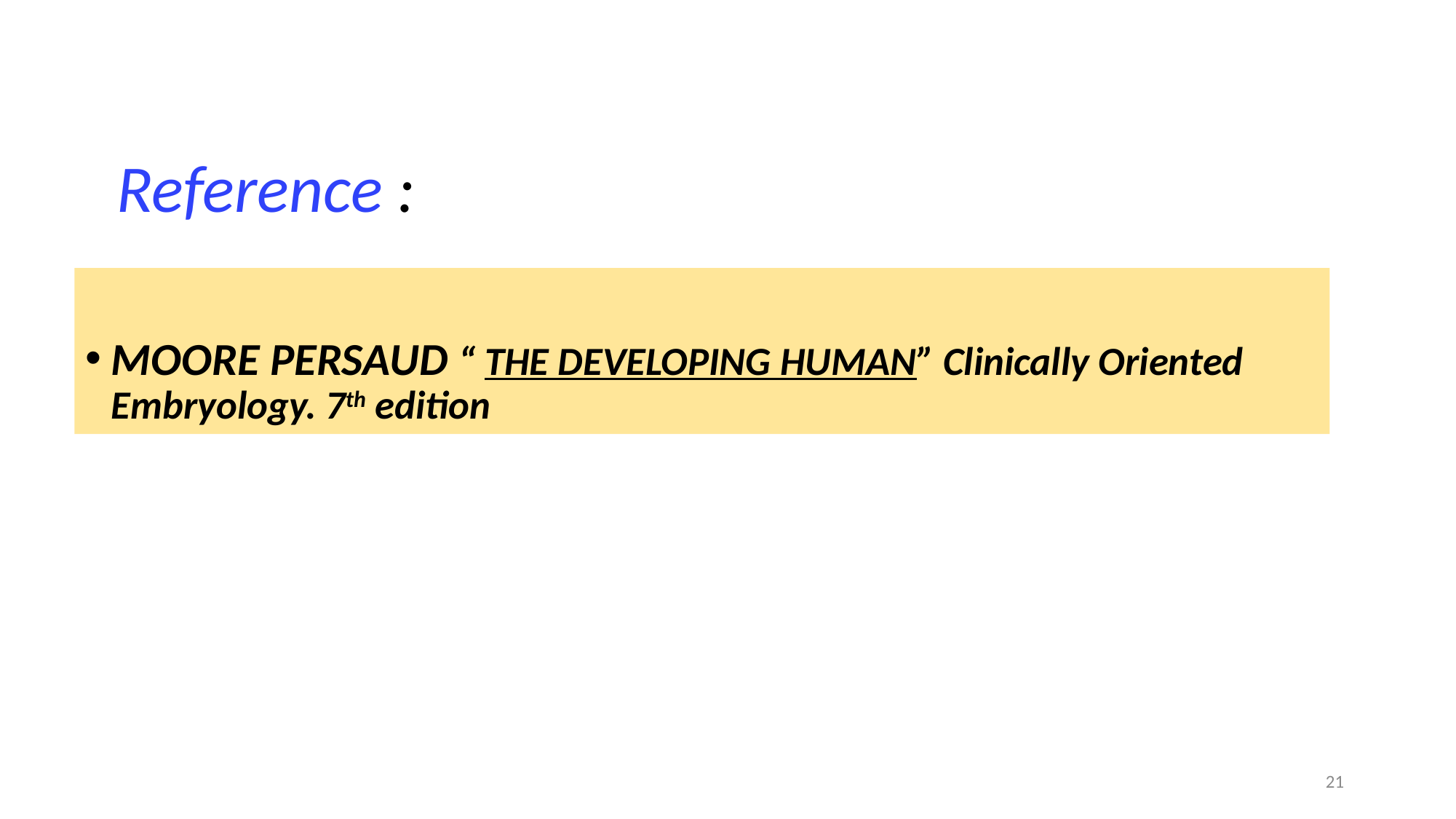

# Reference :

MOORE PERSAUD “ THE DEVELOPING HUMAN” Clinically Oriented Embryology. 7th edition
21